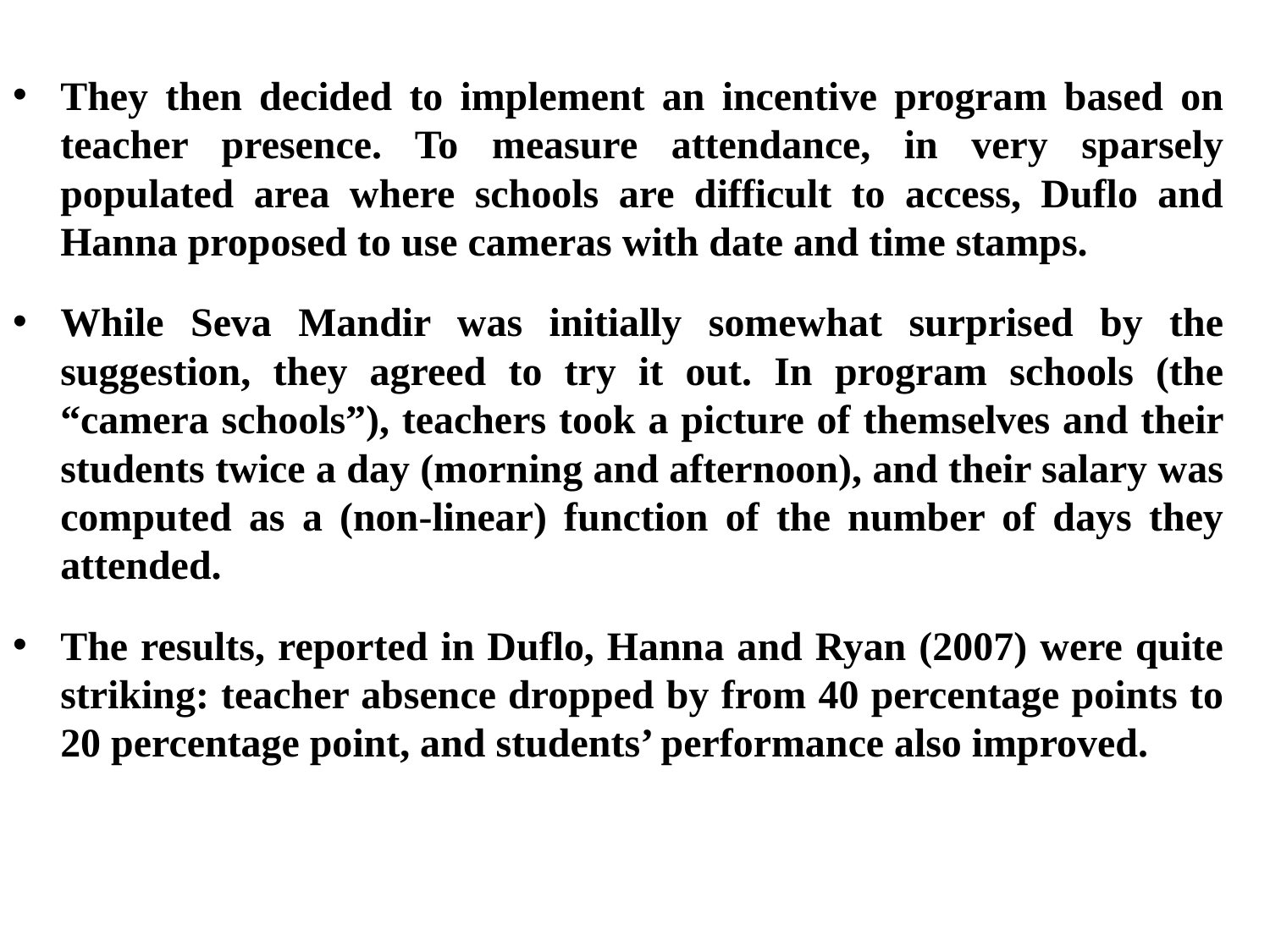

They then decided to implement an incentive program based on teacher presence. To measure attendance, in very sparsely populated area where schools are difficult to access, Duflo and Hanna proposed to use cameras with date and time stamps.
While Seva Mandir was initially somewhat surprised by the suggestion, they agreed to try it out. In program schools (the “camera schools”), teachers took a picture of themselves and their students twice a day (morning and afternoon), and their salary was computed as a (non-linear) function of the number of days they attended.
The results, reported in Duflo, Hanna and Ryan (2007) were quite striking: teacher absence dropped by from 40 percentage points to 20 percentage point, and students’ performance also improved.